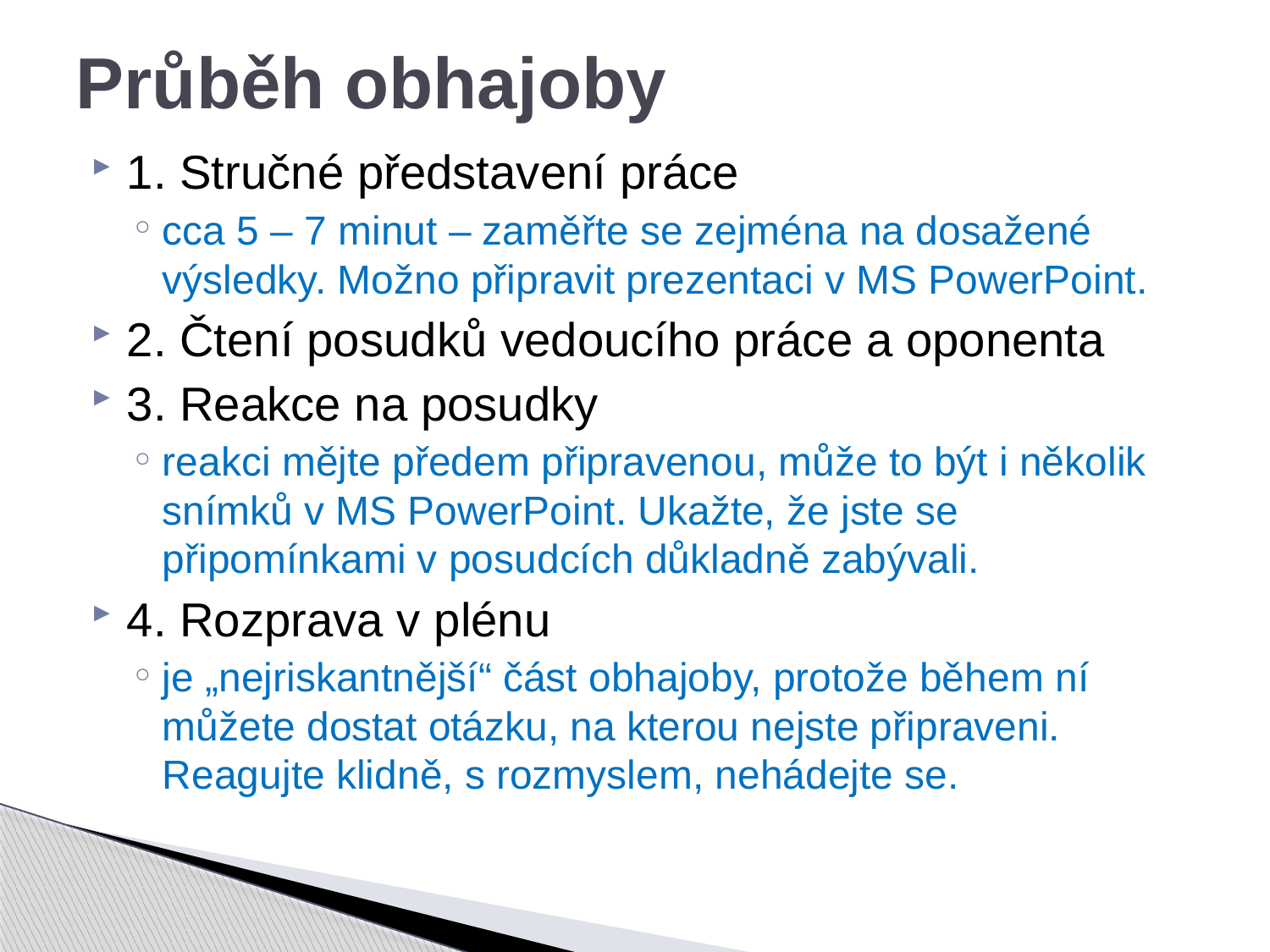

# Průběh obhajoby
1. Stručné představení práce
cca 5 – 7 minut – zaměřte se zejména na dosažené výsledky. Možno připravit prezentaci v MS PowerPoint.
2. Čtení posudků vedoucího práce a oponenta
3. Reakce na posudky
reakci mějte předem připravenou, může to být i několik snímků v MS PowerPoint. Ukažte, že jste se připomínkami v posudcích důkladně zabývali.
4. Rozprava v plénu
je „nejriskantnější“ část obhajoby, protože během ní můžete dostat otázku, na kterou nejste připraveni. Reagujte klidně, s rozmyslem, nehádejte se.